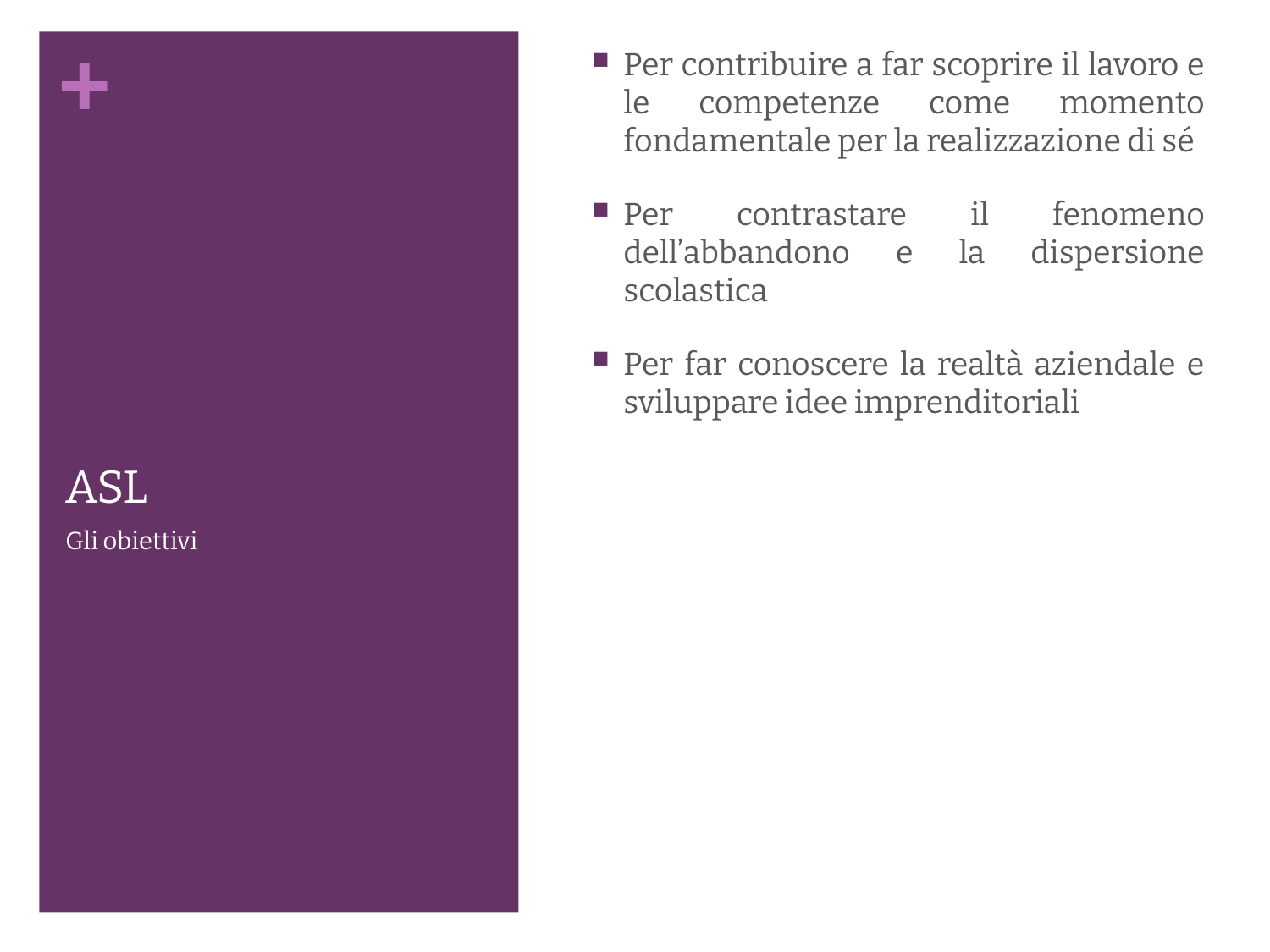

Per contribuire a far scoprire il lavoro e le competenze come momento fondamentale per la realizzazione di sé
Per contrastare il fenomeno dell’abbandono e la dispersione scolastica
Per far conoscere la realtà aziendale e sviluppare idee imprenditoriali

# ASL
Gli obiettivi